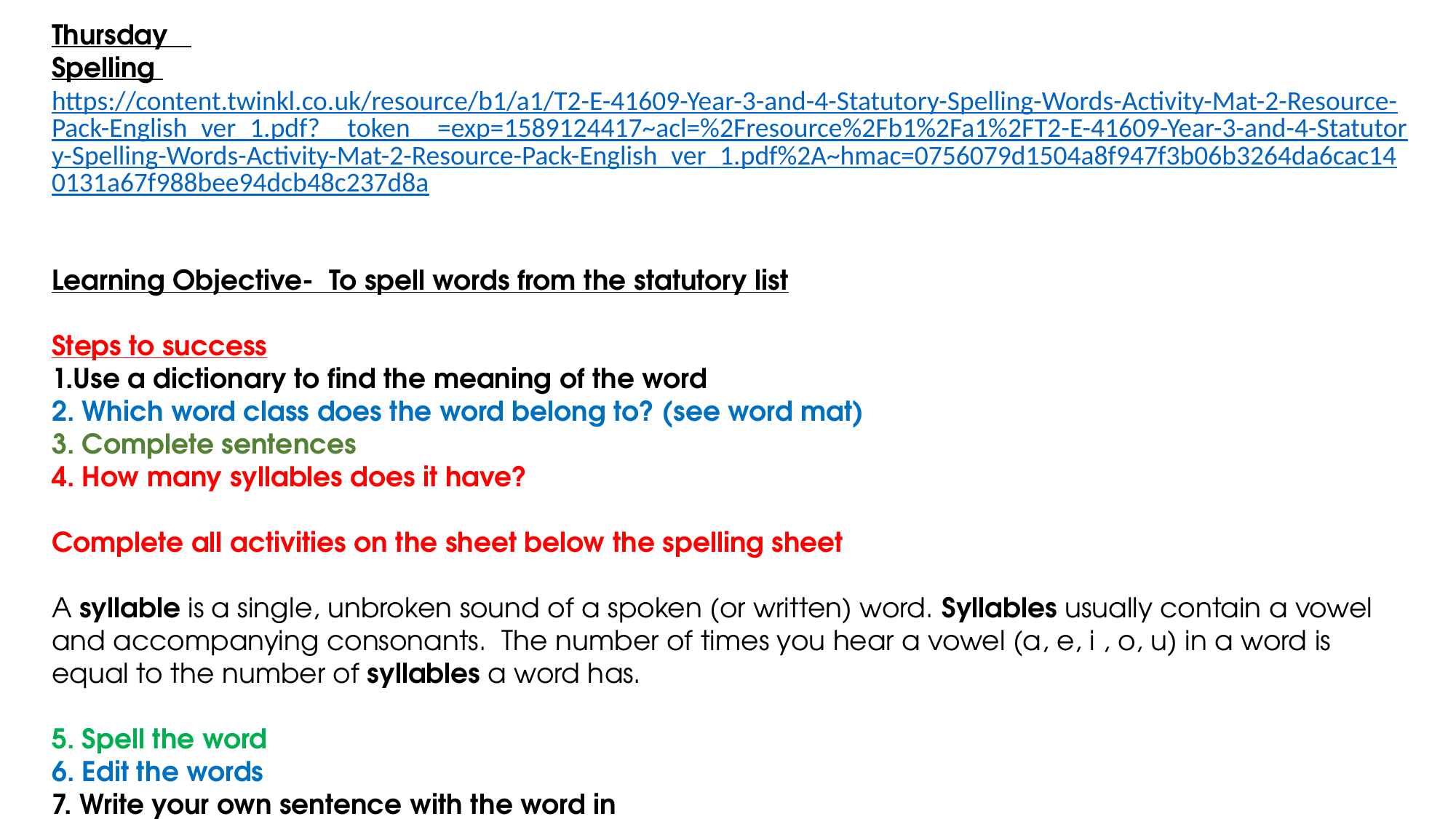

Thursday
Spelling https://content.twinkl.co.uk/resource/b1/a1/T2-E-41609-Year-3-and-4-Statutory-Spelling-Words-Activity-Mat-2-Resource-Pack-English_ver_1.pdf?__token__=exp=1589124417~acl=%2Fresource%2Fb1%2Fa1%2FT2-E-41609-Year-3-and-4-Statutory-Spelling-Words-Activity-Mat-2-Resource-Pack-English_ver_1.pdf%2A~hmac=0756079d1504a8f947f3b06b3264da6cac140131a67f988bee94dcb48c237d8a

Learning Objective-  To spell words from the statutory list

Steps to success
1.Use a dictionary to find the meaning of the word
2. Which word class does the word belong to? (see word mat)
3. Complete sentences
4. How many syllables does it have?

Complete all activities on the sheet below the spelling sheet

A syllable is a single, unbroken sound of a spoken (or written) word. Syllables usually contain a vowel and accompanying consonants.  The number of times you hear a vowel (a, e, i , o, u) in a word is equal to the number of syllables a word has.

5. Spell the word
6. Edit the words
7. Write your own sentence with the word in